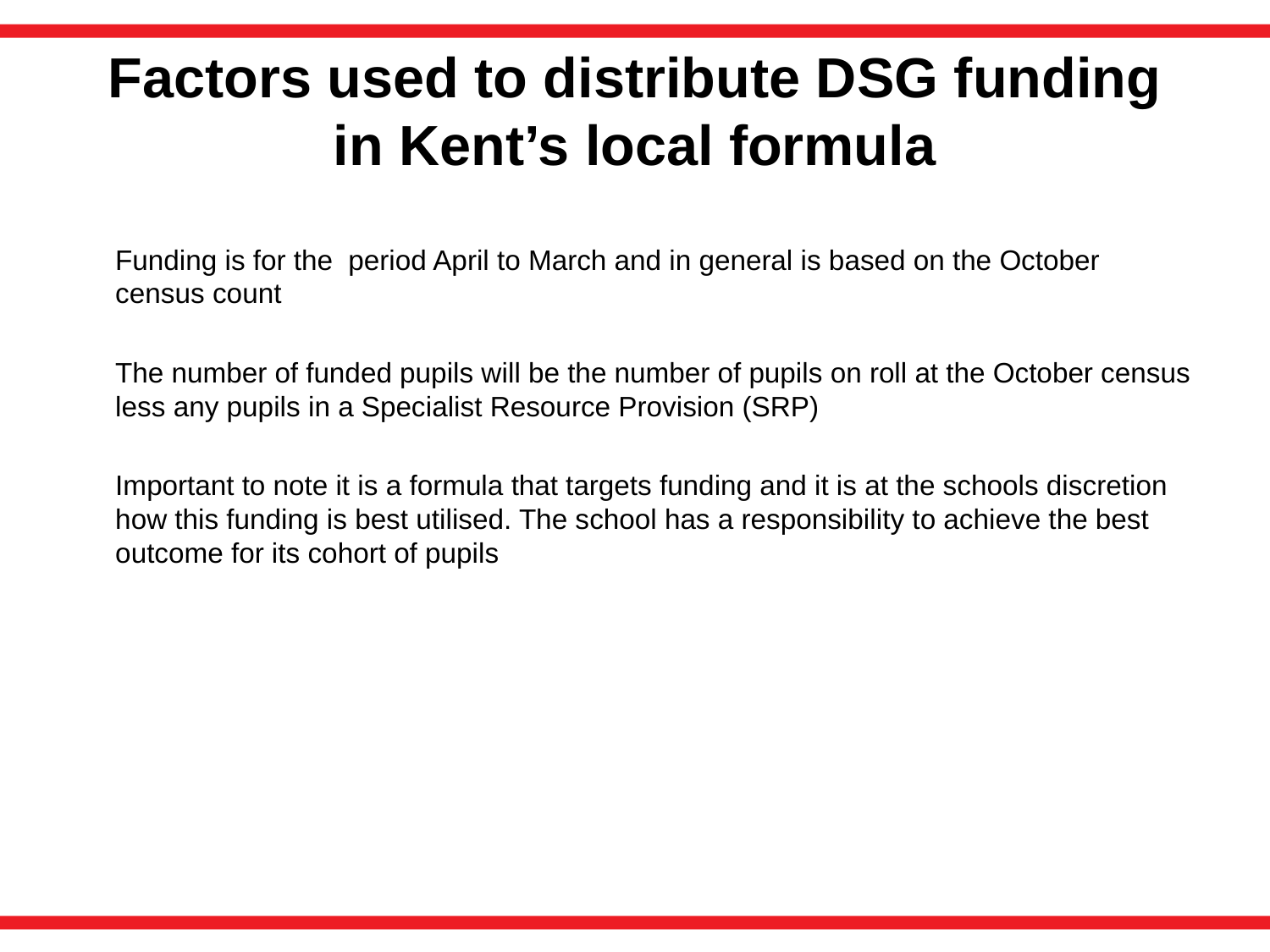

# Factors used to distribute DSG funding in Kent’s local formula

	Funding is for the  period April to March and in general is based on the October census count

  	The number of funded pupils will be the number of pupils on roll at the October census less any pupils in a Specialist Resource Provision (SRP)

	Important to note it is a formula that targets funding and it is at the schools discretion how this funding is best utilised. The school has a responsibility to achieve the best outcome for its cohort of pupils